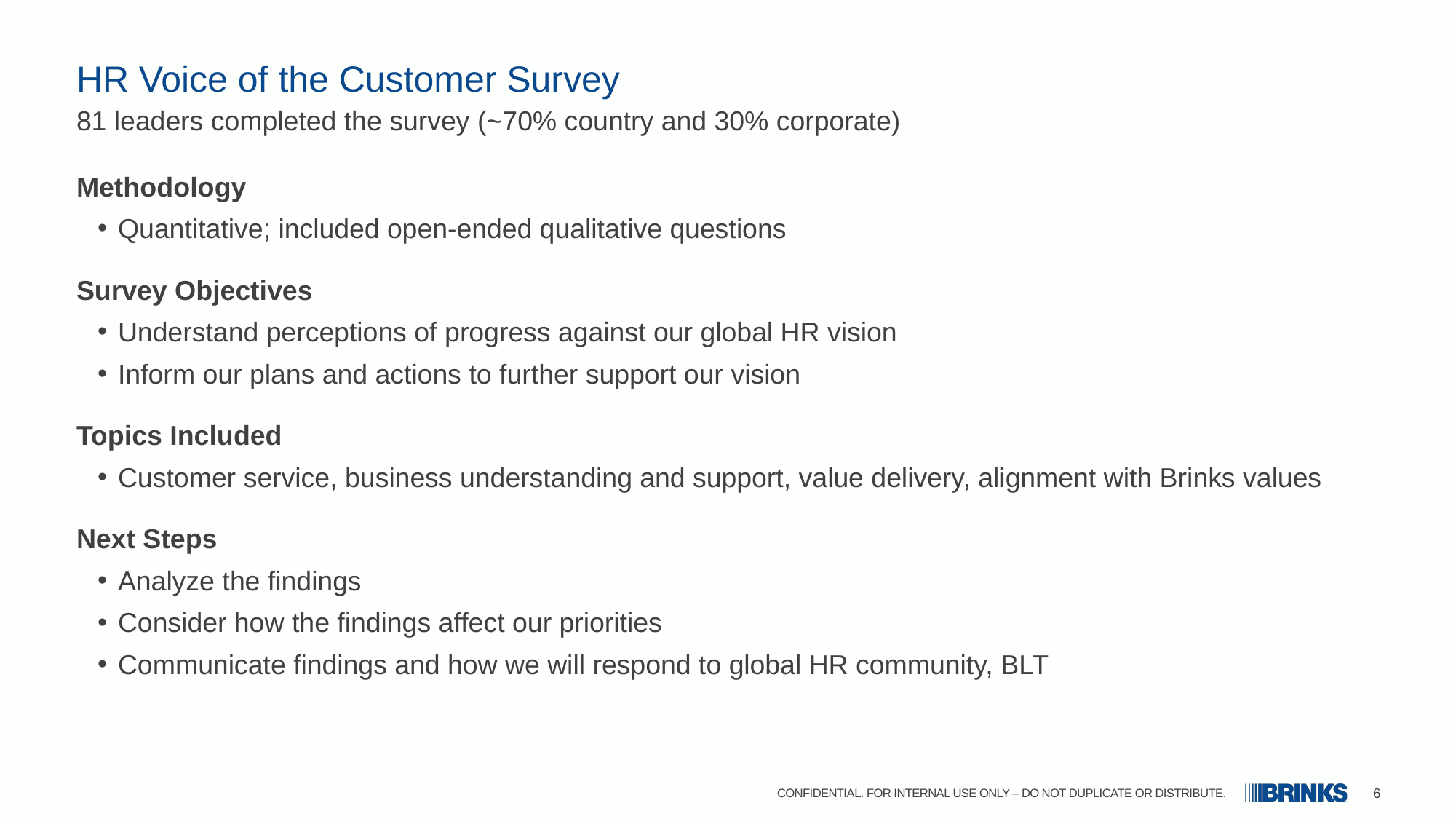

# HR Voice of the Customer Survey
81 leaders completed the survey (~70% country and 30% corporate)
Methodology
Quantitative; included open-ended qualitative questions
Survey Objectives
Understand perceptions of progress against our global HR vision
Inform our plans and actions to further support our vision
Topics Included
Customer service, business understanding and support, value delivery, alignment with Brinks values
Next Steps
Analyze the findings
Consider how the findings affect our priorities
Communicate findings and how we will respond to global HR community, BLT